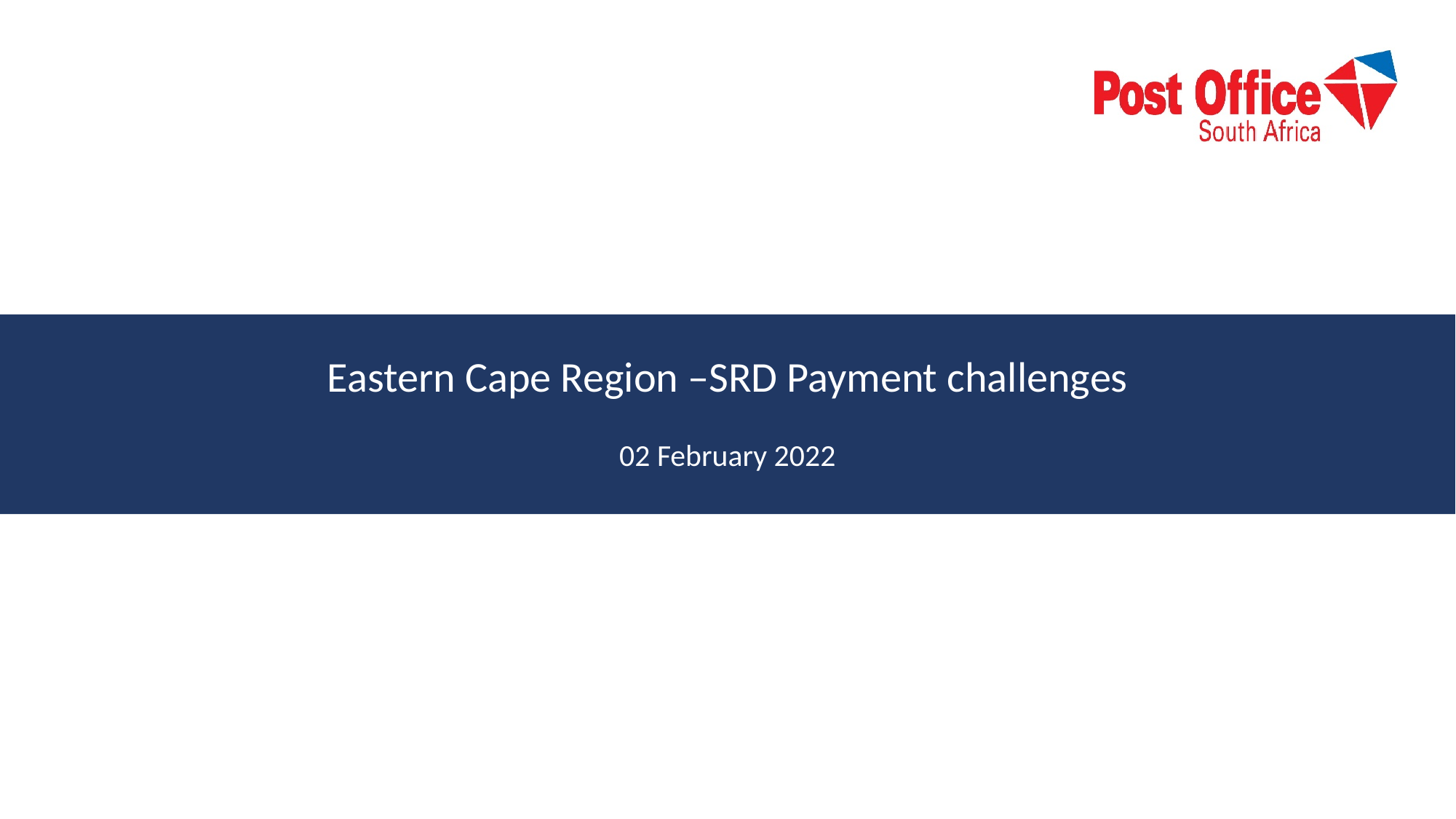

# Eastern Cape Region –SRD Payment challenges 02 February 2022